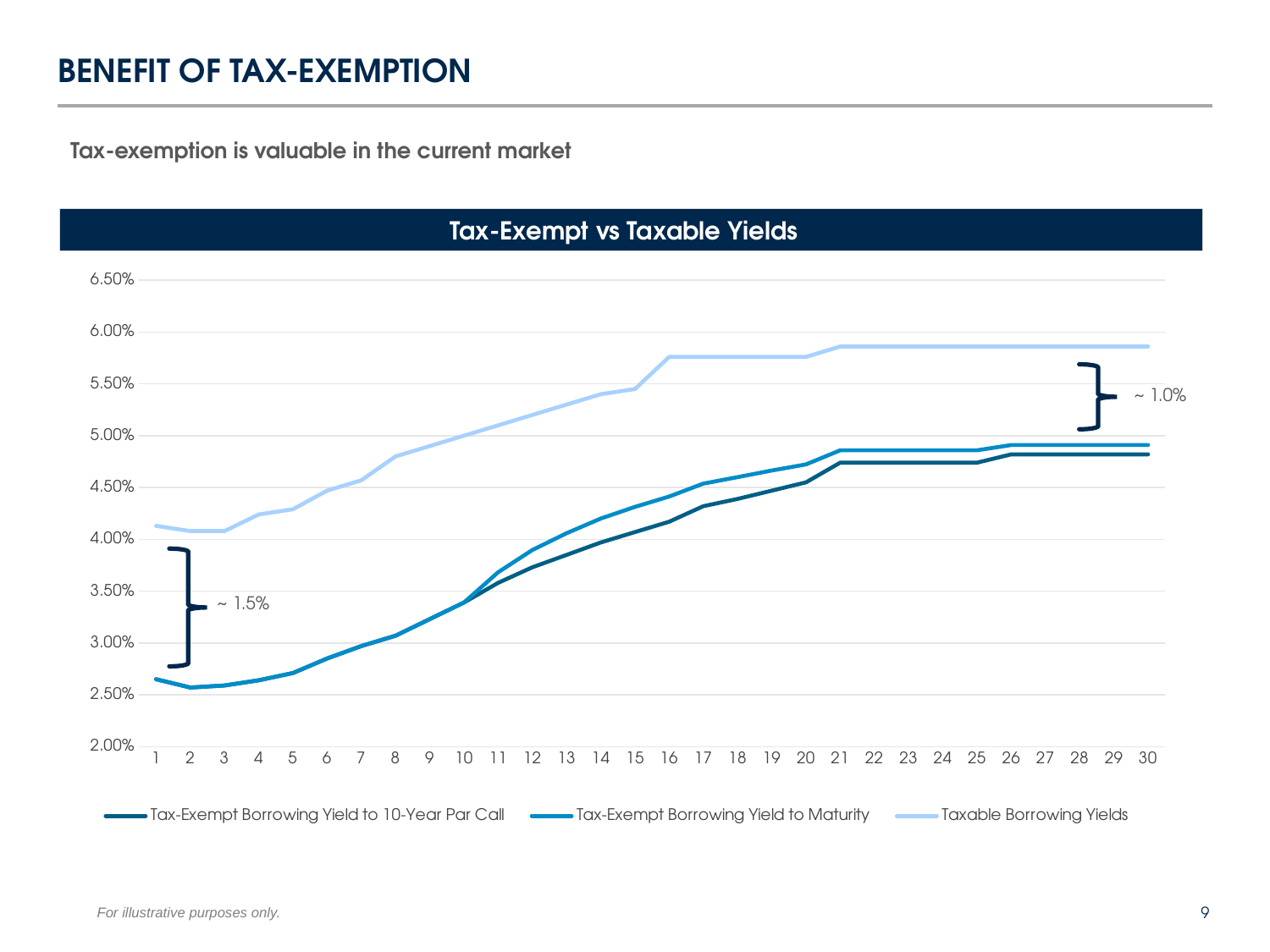

Benefit of Tax-Exemption
Tax-exemption is valuable in the current market

Tax-Exempt vs Taxable Yields

### Chart

| Category | Tax-Exempt Borrowing Yield to 10-Year Par Call | Tax-Exempt Borrowing Yield to Maturity | Taxable Borrowing Yields |
|---|---|---|---|
| 1 | 0.0265 | 0.0265 | 0.041299999999999996 |
| 2 | 0.0257 | 0.0257 | 0.0408 |
| 3 | 0.0259 | 0.0259 | 0.0408 |
| 4 | 0.0264 | 0.0264 | 0.0424 |
| 5 | 0.0271 | 0.0271 | 0.0429 |
| 6 | 0.0285 | 0.0285 | 0.0447 |
| 7 | 0.0297 | 0.0297 | 0.045700000000000005 |
| 8 | 0.0307 | 0.0307 | 0.04800000000000001 |
| 9 | 0.0323 | 0.0323 | 0.049 |
| 10 | 0.0339 | 0.0339 | 0.05 |
| 11 | 0.0358 | 0.03682 | 0.051000000000000004 |
| 12 | 0.0373 | 0.03897 | 0.052000000000000005 |
| 13 | 0.0385 | 0.04059 | 0.053000000000000005 |
| 14 | 0.0397 | 0.04201 | 0.054000000000000006 |
| 15 | 0.0407 | 0.04313 | 0.0545 |
| 16 | 0.0417 | 0.04413 | 0.0576 |
| 17 | 0.0432 | 0.04538 | 0.0576 |
| 18 | 0.0439 | 0.046 | 0.0576 |
| 19 | 0.0447 | 0.04664 | 0.0576 |
| 20 | 0.0455 | 0.04723 | 0.0576 |
| 21 | 0.0474 | 0.04859 | 0.05859999999999999 |
| 22 | 0.0474 | 0.04859 | 0.05859999999999999 |
| 23 | 0.0474 | 0.04859 | 0.05859999999999999 |
| 24 | 0.0474 | 0.04859 | 0.05859999999999999 |
| 25 | 0.0474 | 0.04859 | 0.05859999999999999 |
| 26 | 0.0482 | 0.049100000000000005 | 0.05859999999999999 |
| 27 | 0.0482 | 0.049100000000000005 | 0.05859999999999999 |
| 28 | 0.0482 | 0.049100000000000005 | 0.05859999999999999 |
| 29 | 0.0482 | 0.049100000000000005 | 0.05859999999999999 |
| 30 | 0.0482 | 0.049100000000000005 | 0.05859999999999999 |
~ 1.0%

~ 1.5%
Source: Bloomberg and PFM Pricing Group
9

For illustrative purposes only.